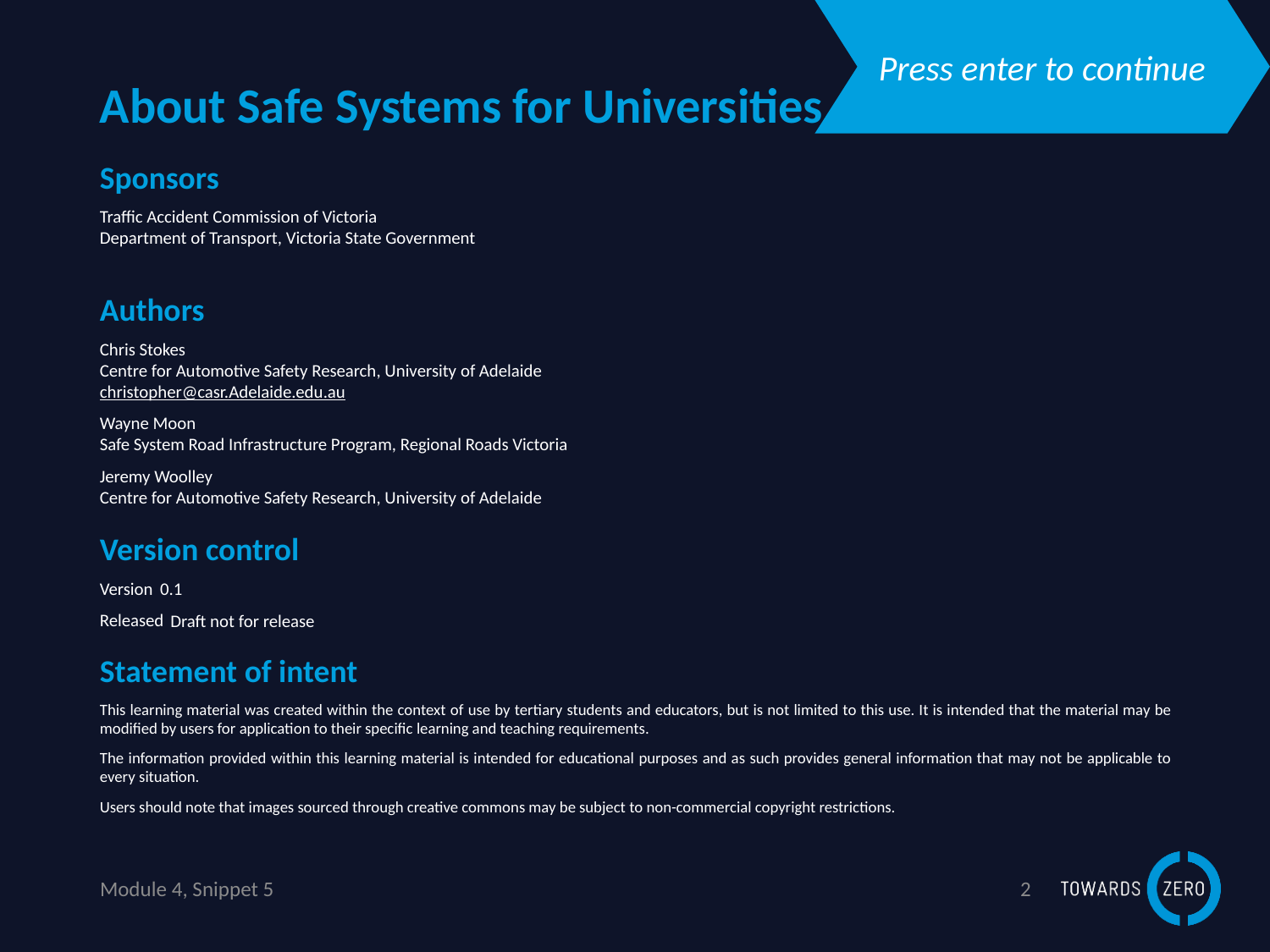

Press enter to continue
0.1
Draft not for release
Module 4, Snippet 5
2